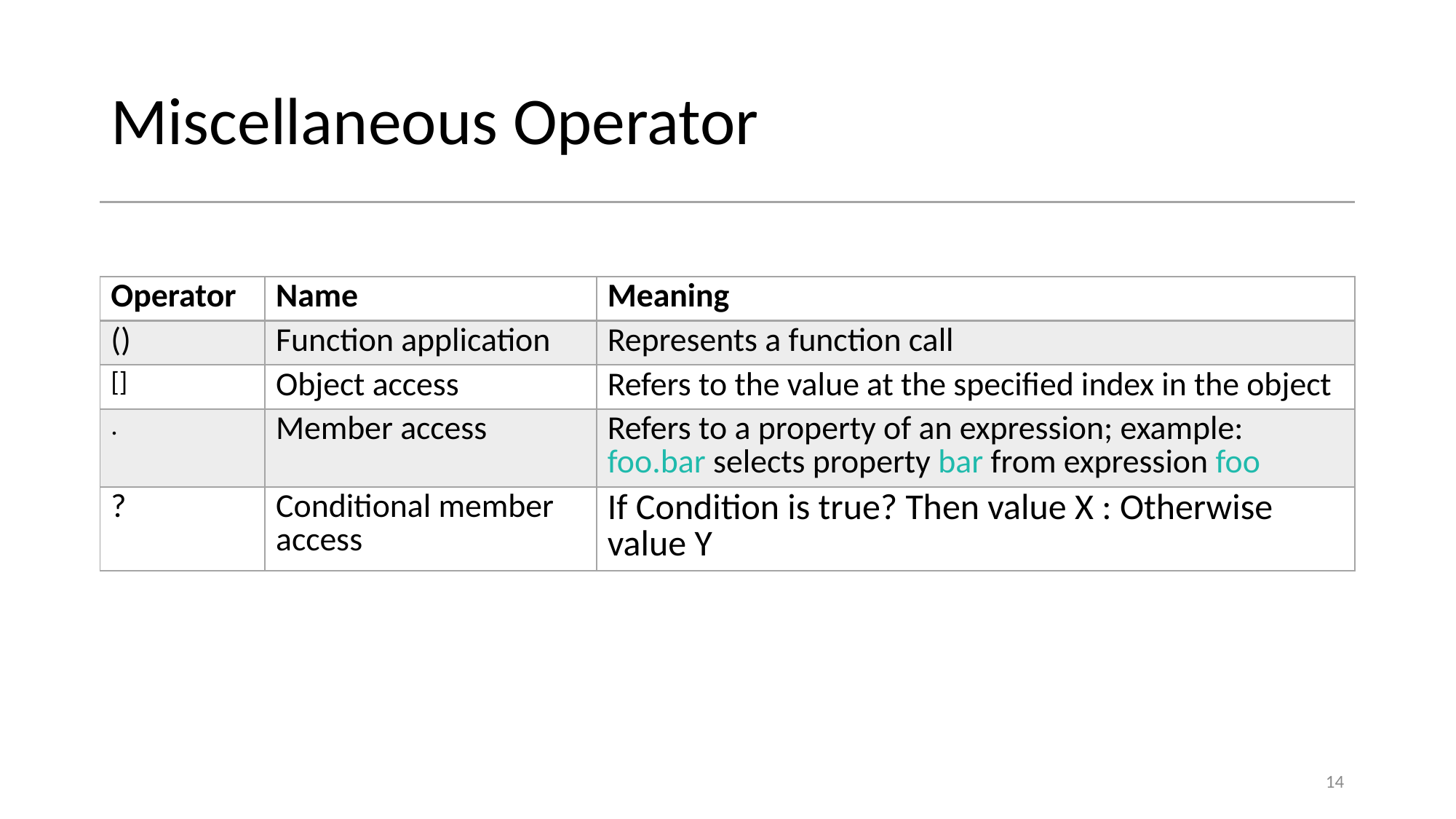

# Miscellaneous Operator
| Operator | Name | Meaning |
| --- | --- | --- |
| () | Function application | Represents a function call |
| [] | Object access | Refers to the value at the specified index in the object |
| . | Member access | Refers to a property of an expression; example: foo.bar selects property bar from expression foo |
| ? | Conditional member access | If Condition is true? Then value X : Otherwise value Y |
14